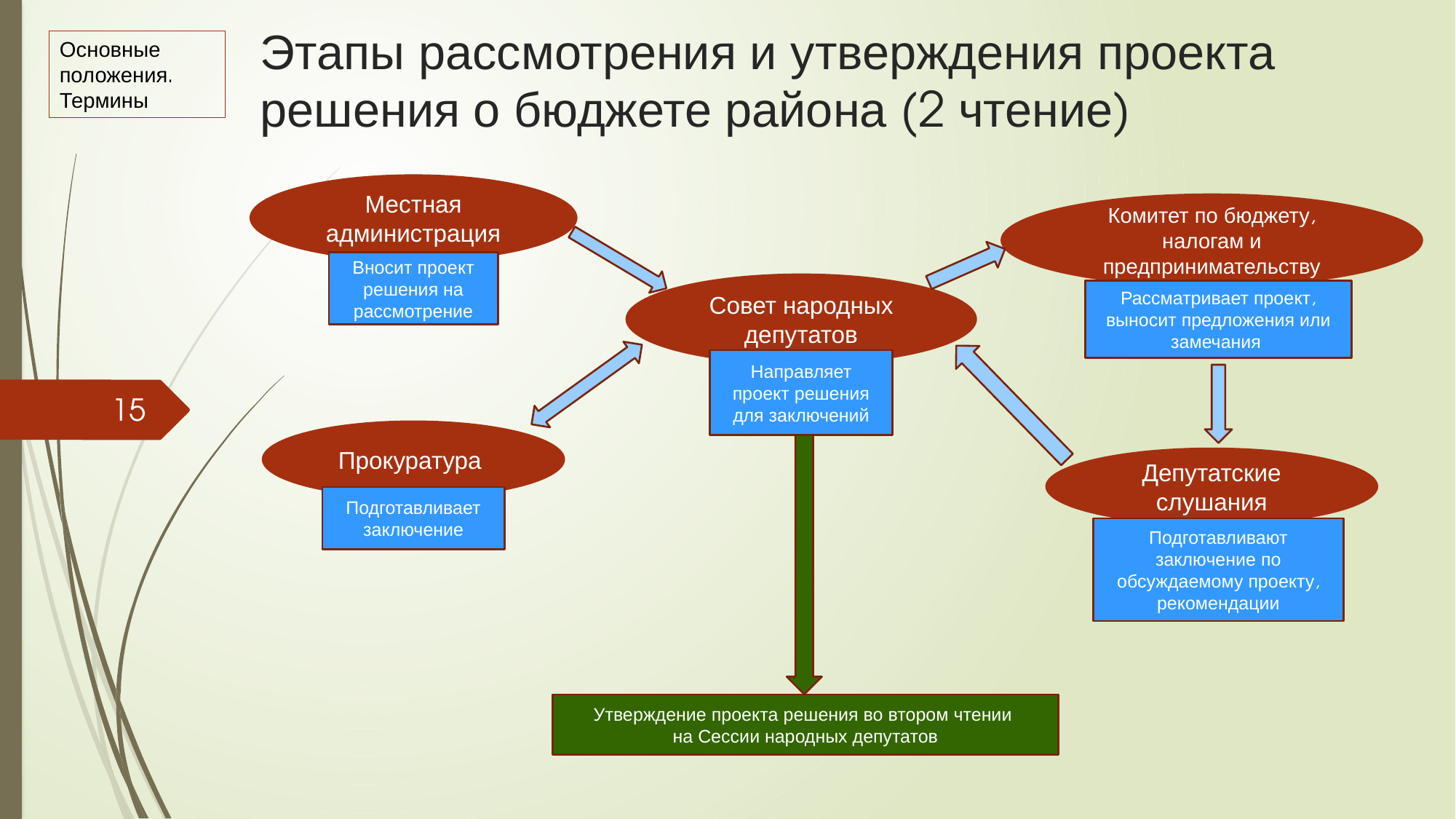

# Этапы рассмотрения и утверждения проекта решения о бюджете района (2 чтение)
Основные положения. Термины
Местная администрация
Комитет по бюджету, налогам и предпринимательству

Вносит проект решения на рассмотрение
Совет народных депутатов
Рассматривает проект, выносит предложения или замечания
Направляет проект решения для заключений

15

Прокуратура
Депутатские слушания
Подготавливает заключение
Подготавливают заключение по обсуждаемому проекту, рекомендации

Утверждение проекта решения во втором чтении
на Сессии народных депутатов